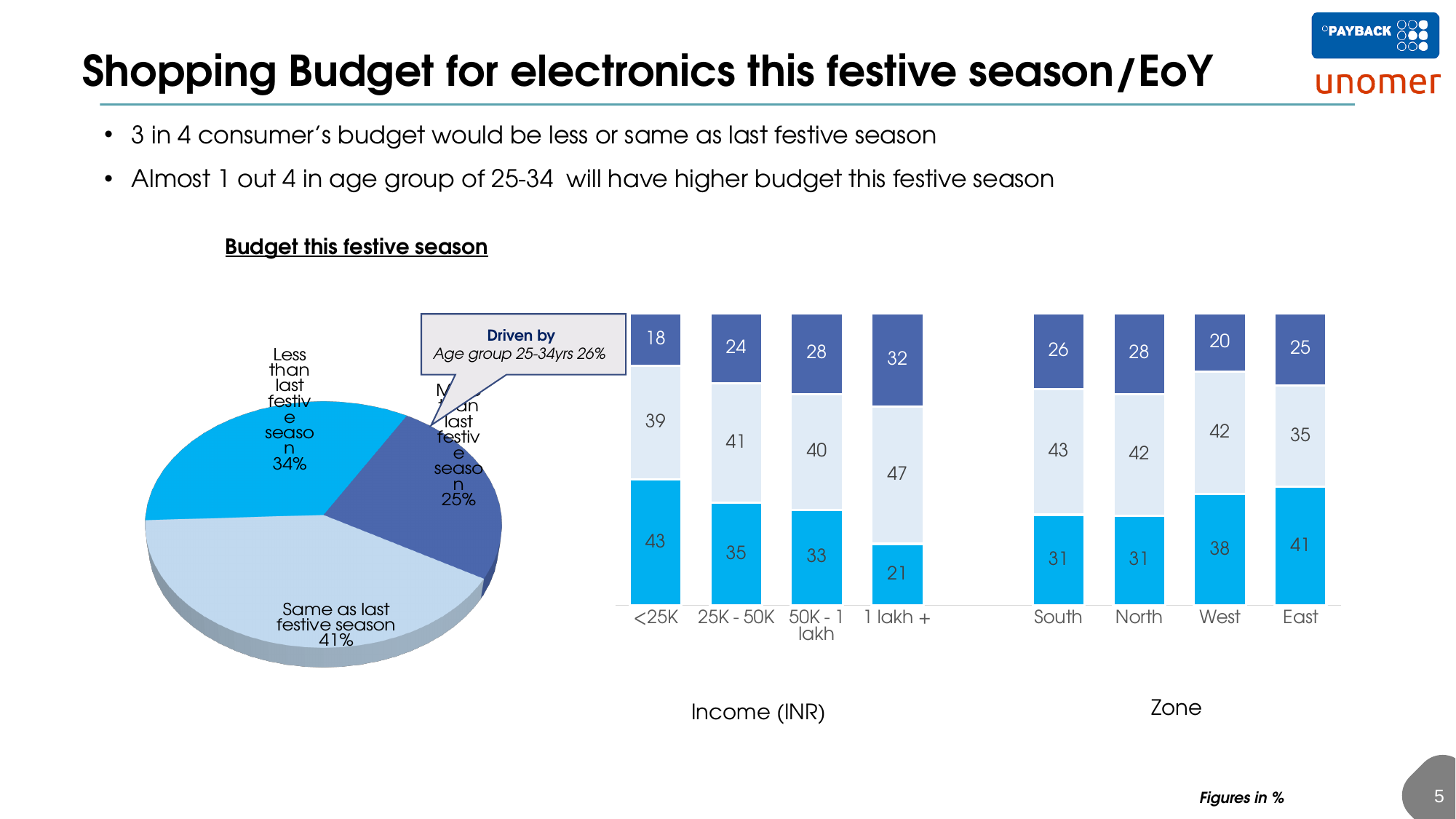

# Shopping Budget for electronics this festive season/EoY
3 in 4 consumer’s budget would be less or same as last festive season
Almost 1 out 4 in age group of 25-34  will have higher budget this festive season

### Chart

| Category |
|---|
Budget this festive season

[unsupported chart]

### Chart

| Category | Less than… | Same as… | More than…  |
|---|---|---|---|
| <25K | 43.0 | 39.0 | 18.0 |
| 25K - 50K | 35.0 | 41.0 | 24.0 |
| 50K - 1 lakh | 33.0 | 40.0 | 28.0 |
| 1 lakh + | 21.0 | 47.0 | 32.0 |
|  | None | None | None |
| South | 31.0 | 43.0 | 26.0 |
| North | 31.0 | 42.0 | 28.0 |
| West | 38.0 | 42.0 | 20.0 |
| East | 41.0 | 35.0 | 25.0 |
Driven by
Age group 25-34yrs 26%
Zone
Income (INR)
5
Figures in %